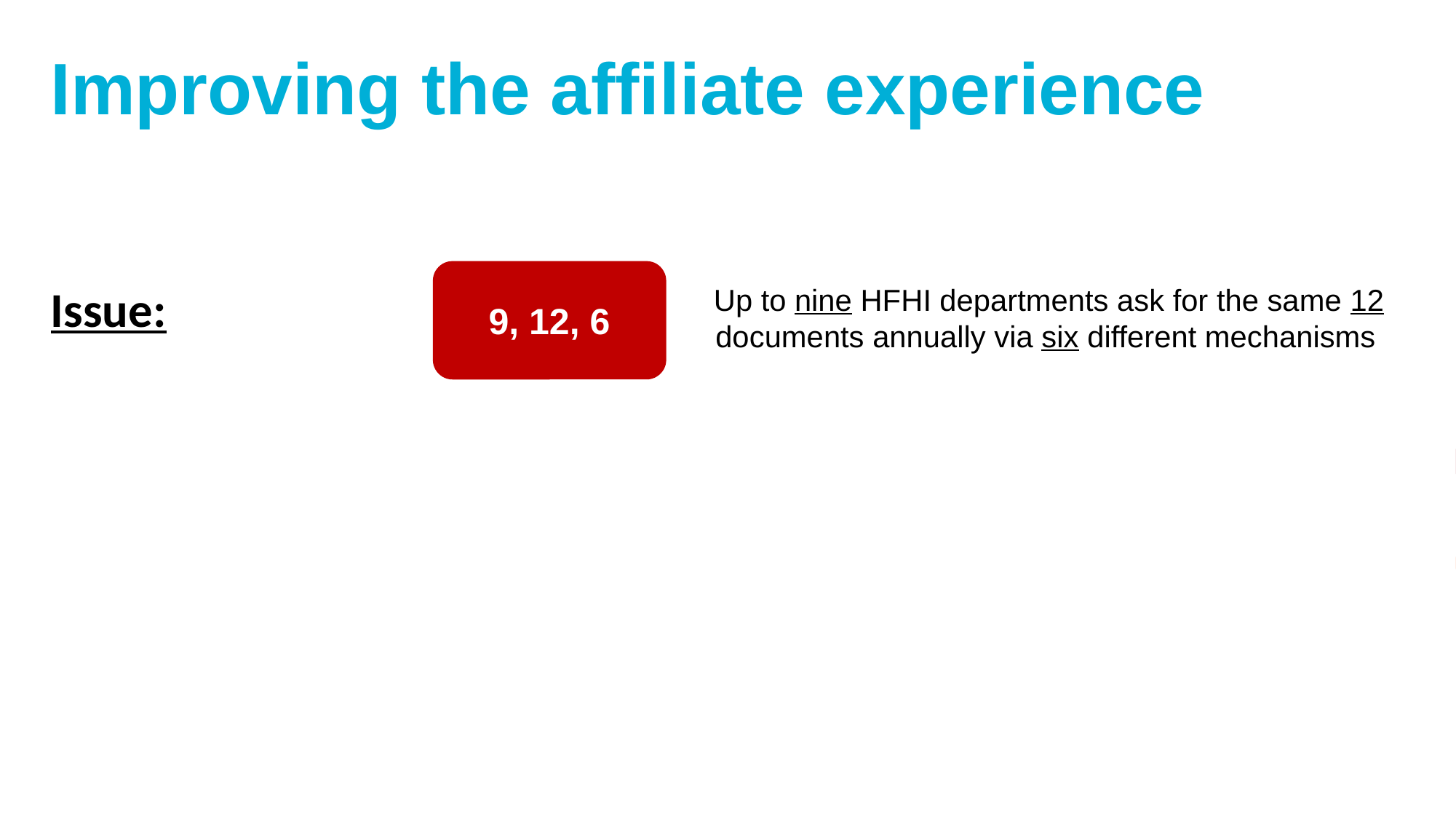

Improving the affiliate experience
9, 12, 6
Issue:
Up to nine HFHI departments ask for the same 12 documents annually via six different mechanisms